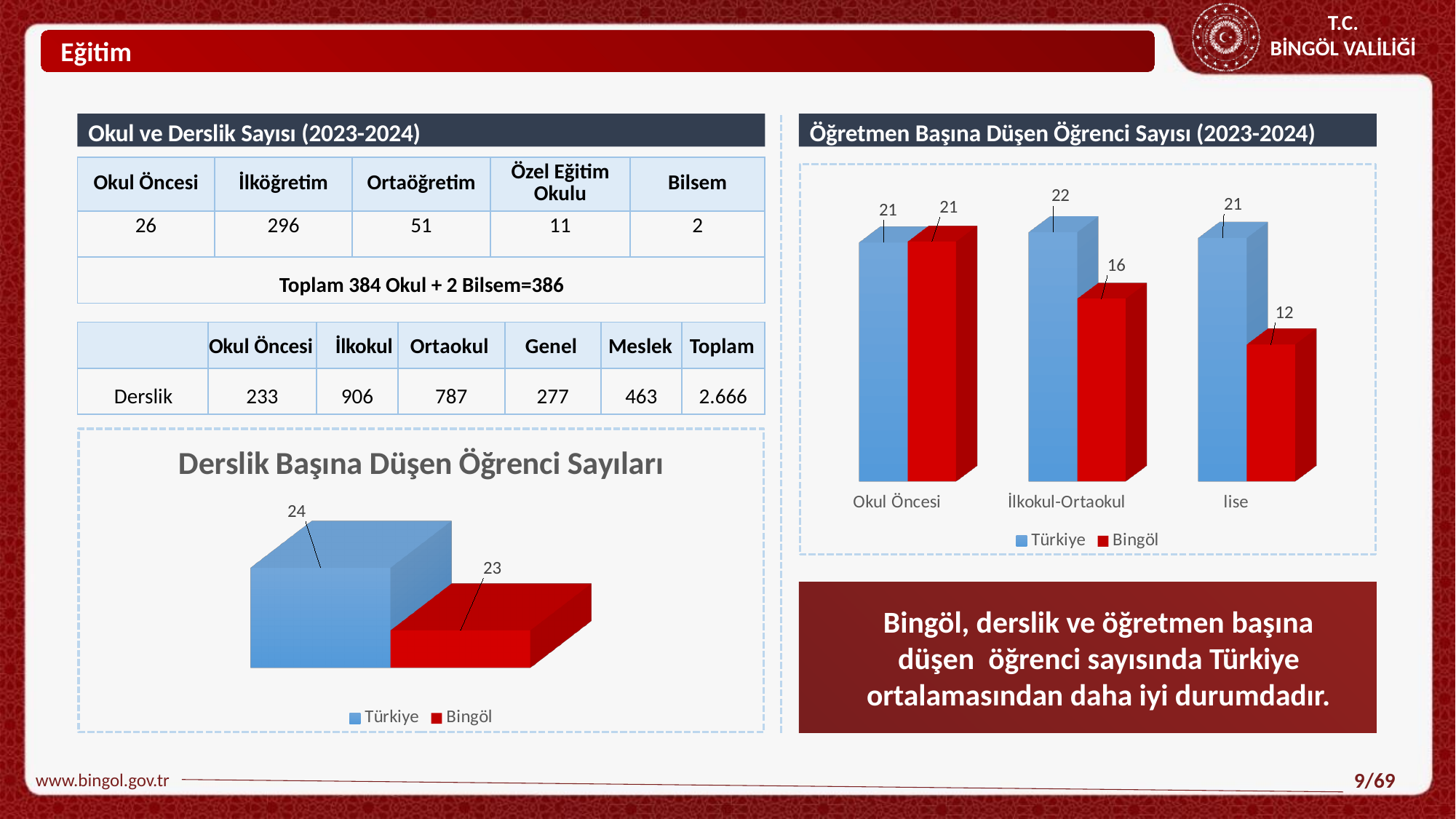

Eğitim
Okul ve Derslik Sayısı (2023-2024)
Öğretmen Başına Düşen Öğrenci Sayısı (2023-2024)

| Okul Öncesi | İlköğretim | Ortaöğretim | Özel Eğitim Okulu | Bilsem |
| --- | --- | --- | --- | --- |
| 26 | 296 | 51 | 11 | 2 |
| Toplam 384 Okul + 2 Bilsem=386 |  |  |  |  |

[unsupported chart]

|  | Okul Öncesi | İlkokul | Ortaokul | Genel | Meslek | Toplam |
| --- | --- | --- | --- | --- | --- | --- |
| Derslik | 233 | 906 | 787 | 277 | 463 | 2.666 |

[unsupported chart]

Bingöl, derslik ve öğretmen başına düşen  öğrenci sayısında Türkiye ortalamasından daha iyi durumdadır.
www.bingol.gov.tr